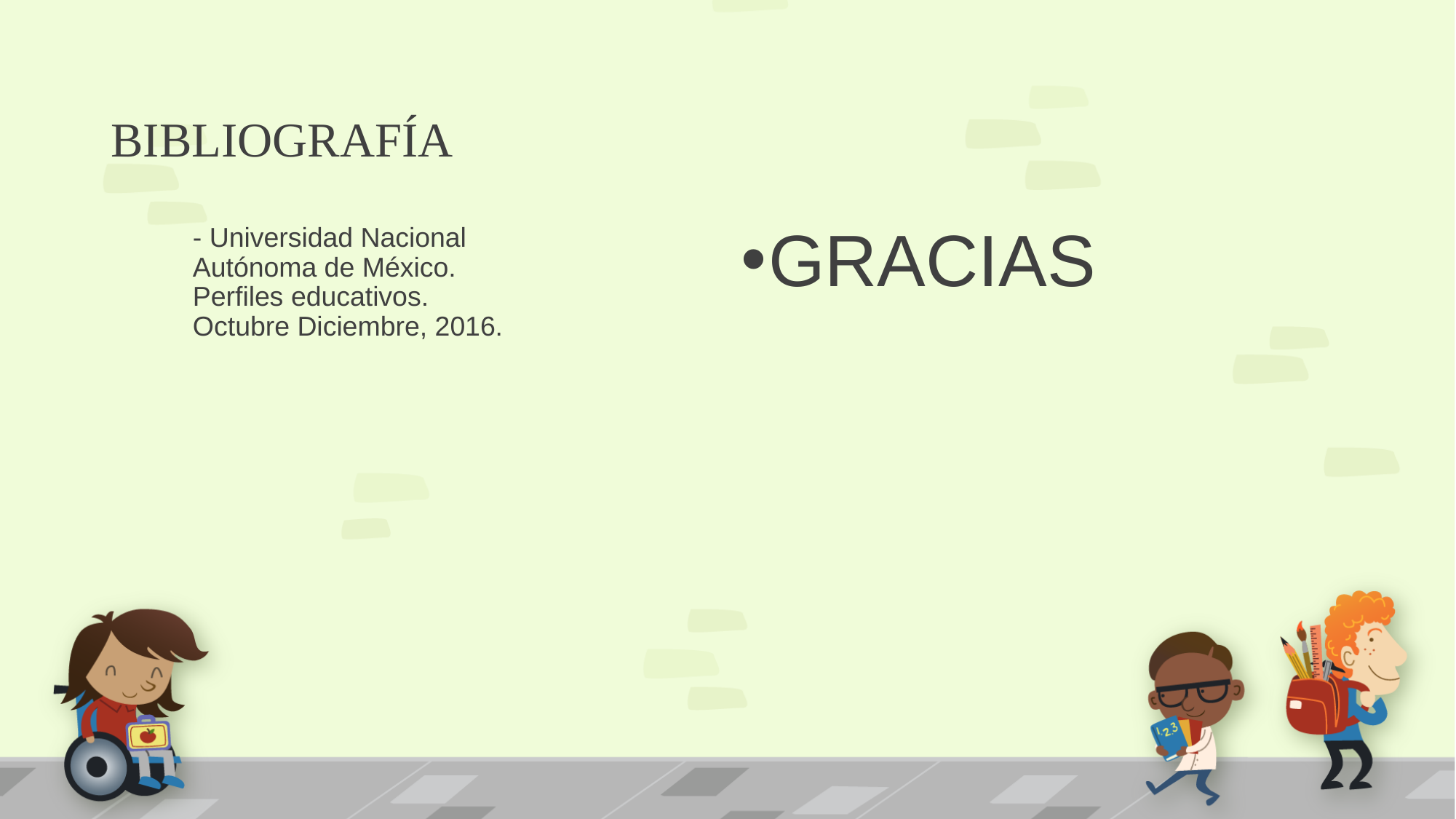

# BIBLIOGRAFÍA
- Universidad Nacional Autónoma de México. Perfiles educativos. Octubre Diciembre, 2016.
GRACIAS